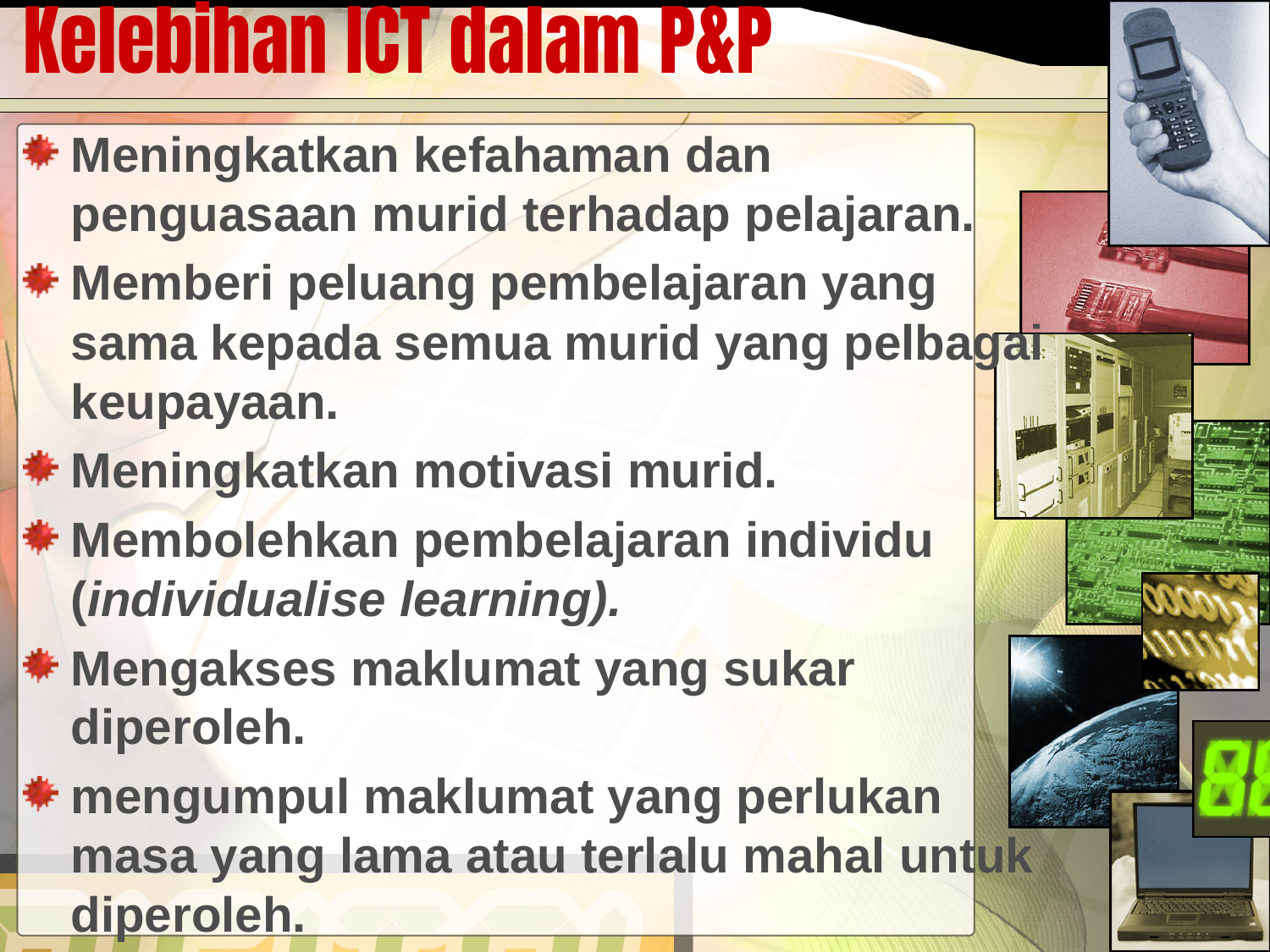

# Kelebihan ICT dalam P&P
Meningkatkan kefahaman dan penguasaan murid terhadap pelajaran.
Memberi peluang pembelajaran yang sama kepada semua murid yang pelbagai keupayaan.
Meningkatkan motivasi murid.
Membolehkan pembelajaran individu (individualise learning).
Mengakses maklumat yang sukar diperoleh.
mengumpul maklumat yang perlukan masa yang lama atau terlalu mahal untuk diperoleh.